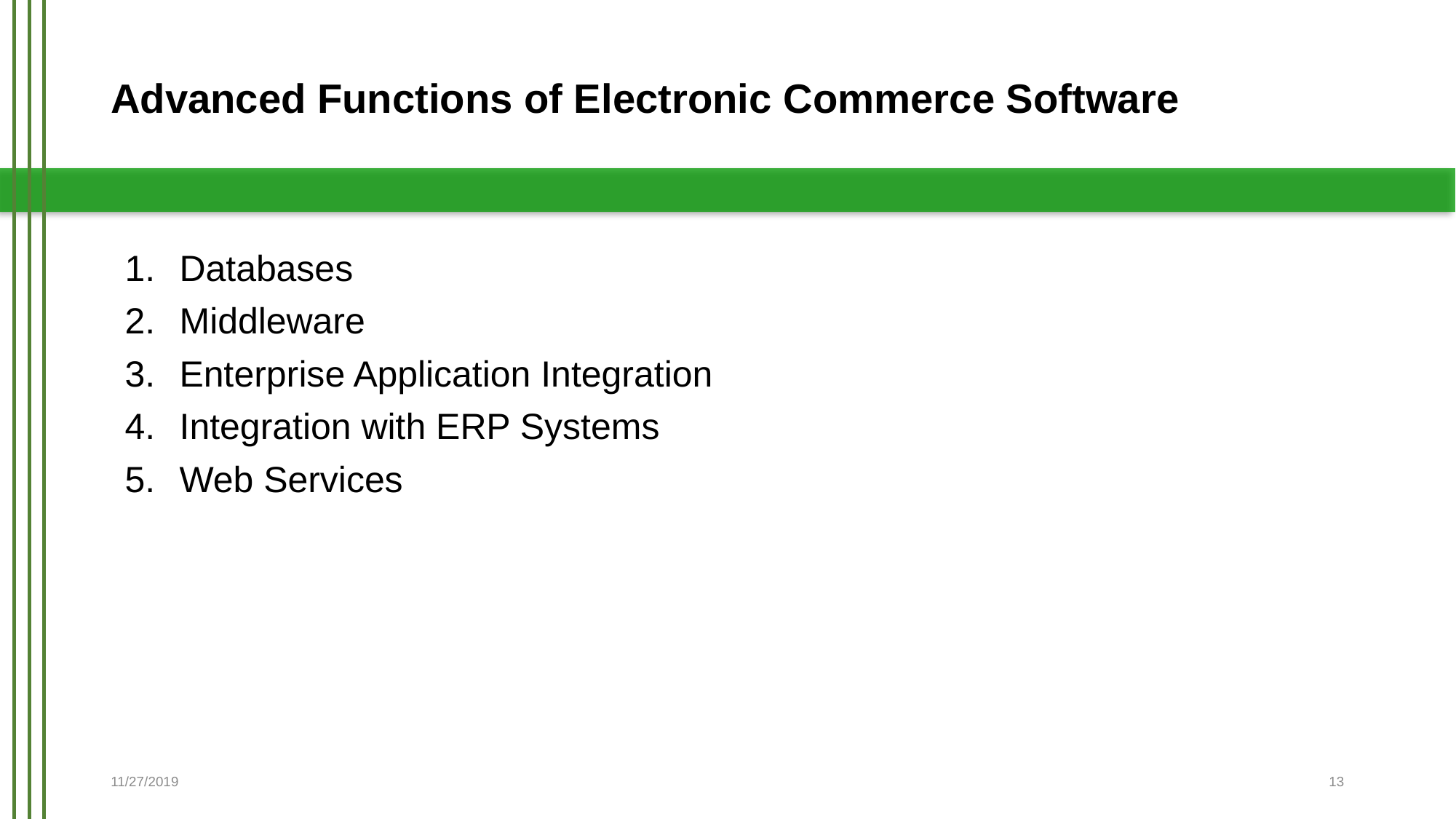

Advanced Functions of Electronic Commerce Software
Databases
Middleware
Enterprise Application Integration
Integration with ERP Systems
Web Services
11/27/2019
13